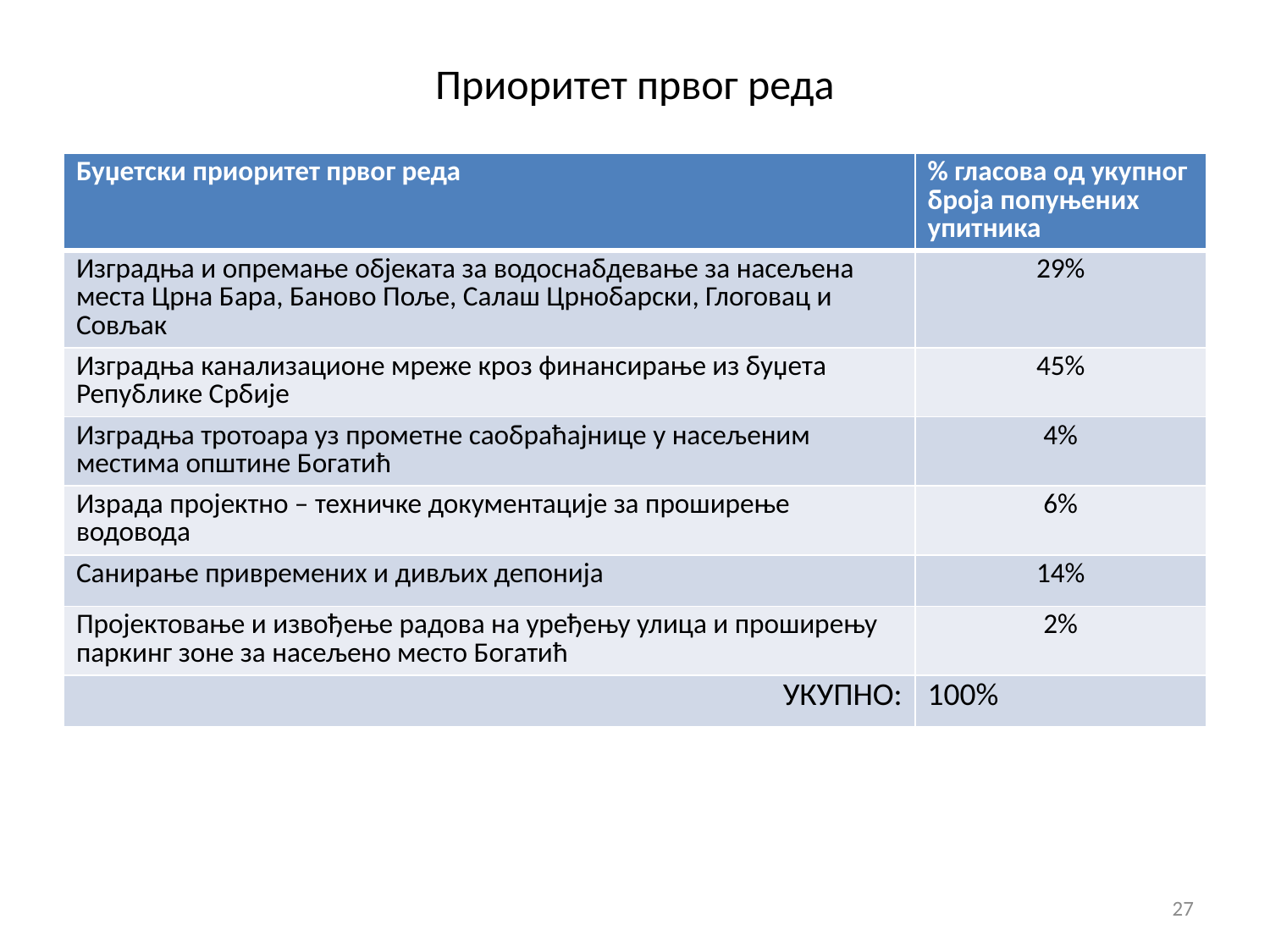

# Приоритет првог реда
| Буџетски приоритет првог реда | % гласова од укупног броја попуњених упитника |
| --- | --- |
| Изградња и опремање објеката за водоснабдевање за насељена места Црна Бара, Баново Поље, Салаш Црнобарски, Глоговац и Совљак | 29% |
| Изградња канализационе мреже кроз финансирање из буџета Републике Србије | 45% |
| Изградња тротоара уз прометне саобраћајнице у насељеним местима општине Богатић | 4% |
| Израда пројектно – техничке документације за проширење водовода | 6% |
| Санирање привремених и дивљих депонија | 14% |
| Пројектовање и извођење радова на уређењу улица и проширењу паркинг зоне за насељено место Богатић | 2% |
| УКУПНО: | 100% |
27